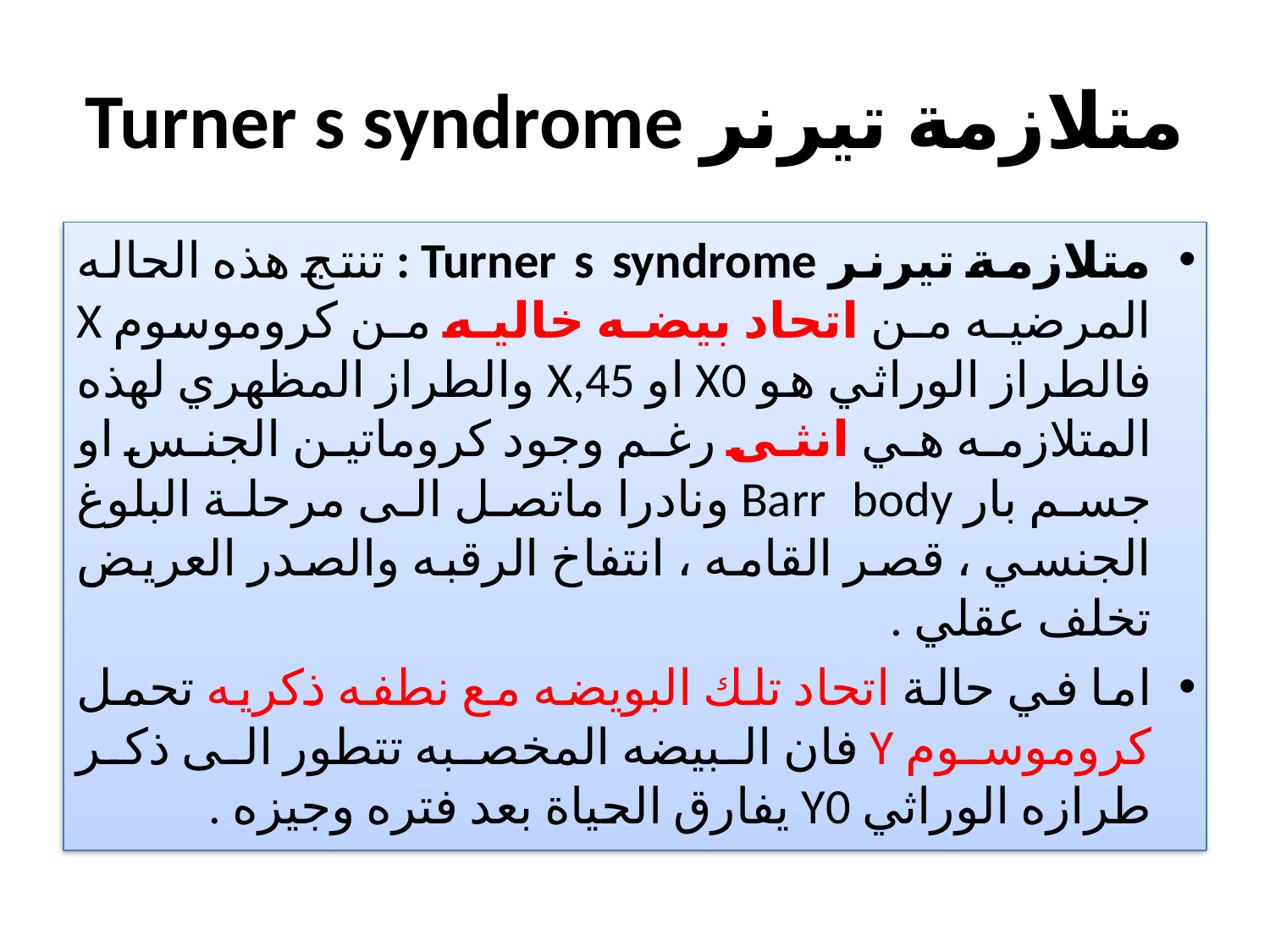

# متلازمة تيرنر Turner s syndrome
متلازمة تيرنر Turner s syndrome : تنتج هذه الحاله المرضيه من اتحاد بيضه خاليه من كروموسوم X فالطراز الوراثي هو X0 او 45,X والطراز المظهري لهذه المتلازمه هي انثى رغم وجود كروماتين الجنس او جسم بار Barr body ونادرا ماتصل الى مرحلة البلوغ الجنسي ، قصر القامه ، انتفاخ الرقبه والصدر العريض تخلف عقلي .
اما في حالة اتحاد تلك البويضه مع نطفه ذكريه تحمل كروموسوم Y فان البيضه المخصبه تتطور الى ذكر طرازه الوراثي Y0 يفارق الحياة بعد فتره وجيزه .